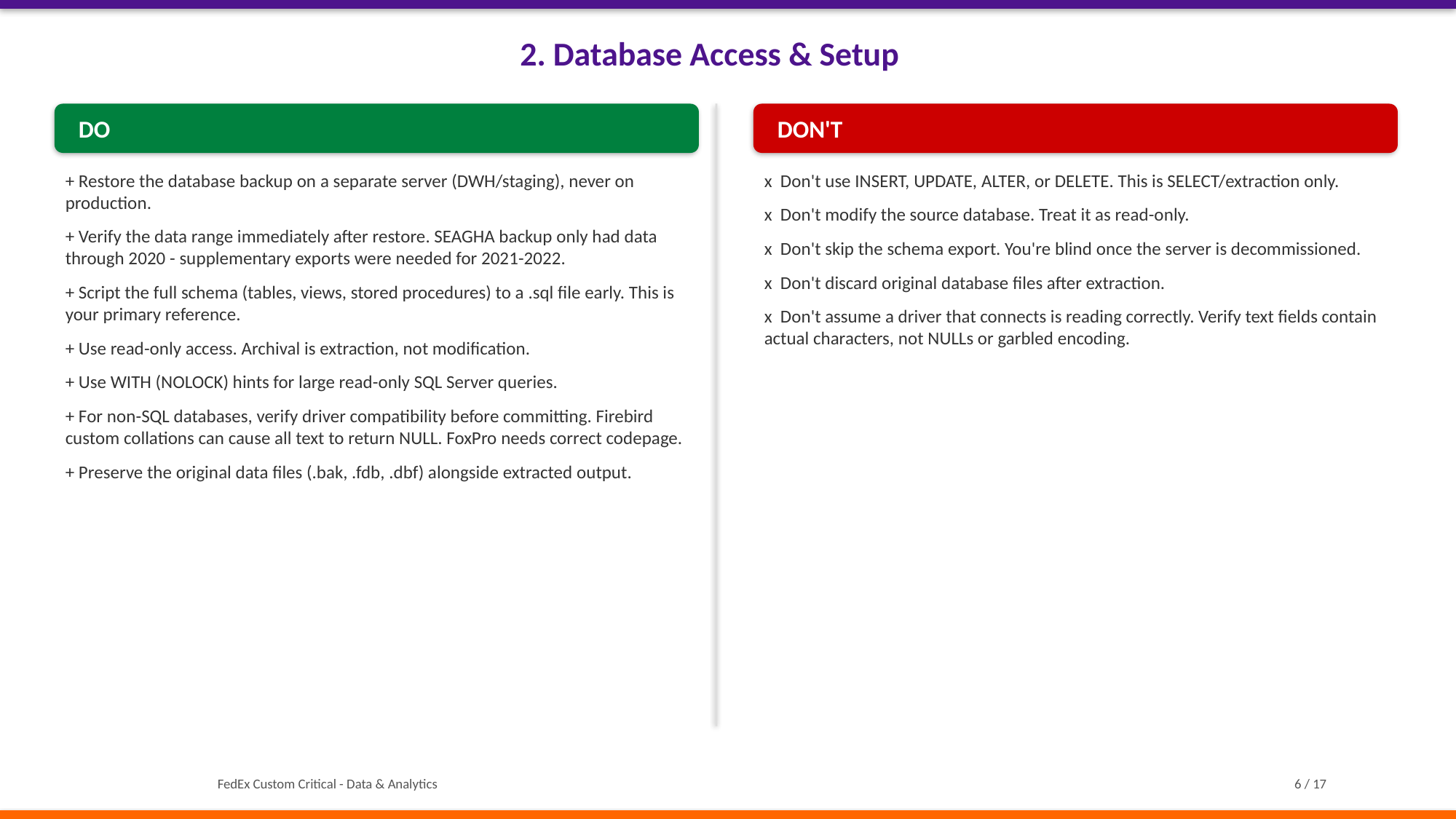

2. Database Access & Setup
  DO

  DON'T
+ Restore the database backup on a separate server (DWH/staging), never on production.
+ Verify the data range immediately after restore. SEAGHA backup only had data through 2020 - supplementary exports were needed for 2021-2022.
+ Script the full schema (tables, views, stored procedures) to a .sql file early. This is your primary reference.
+ Use read-only access. Archival is extraction, not modification.
+ Use WITH (NOLOCK) hints for large read-only SQL Server queries.
+ For non-SQL databases, verify driver compatibility before committing. Firebird custom collations can cause all text to return NULL. FoxPro needs correct codepage.
+ Preserve the original data files (.bak, .fdb, .dbf) alongside extracted output.
x  Don't use INSERT, UPDATE, ALTER, or DELETE. This is SELECT/extraction only.
x  Don't modify the source database. Treat it as read-only.
x  Don't skip the schema export. You're blind once the server is decommissioned.
x  Don't discard original database files after extraction.
x  Don't assume a driver that connects is reading correctly. Verify text fields contain actual characters, not NULLs or garbled encoding.
FedEx Custom Critical - Data & Analytics
6 / 17